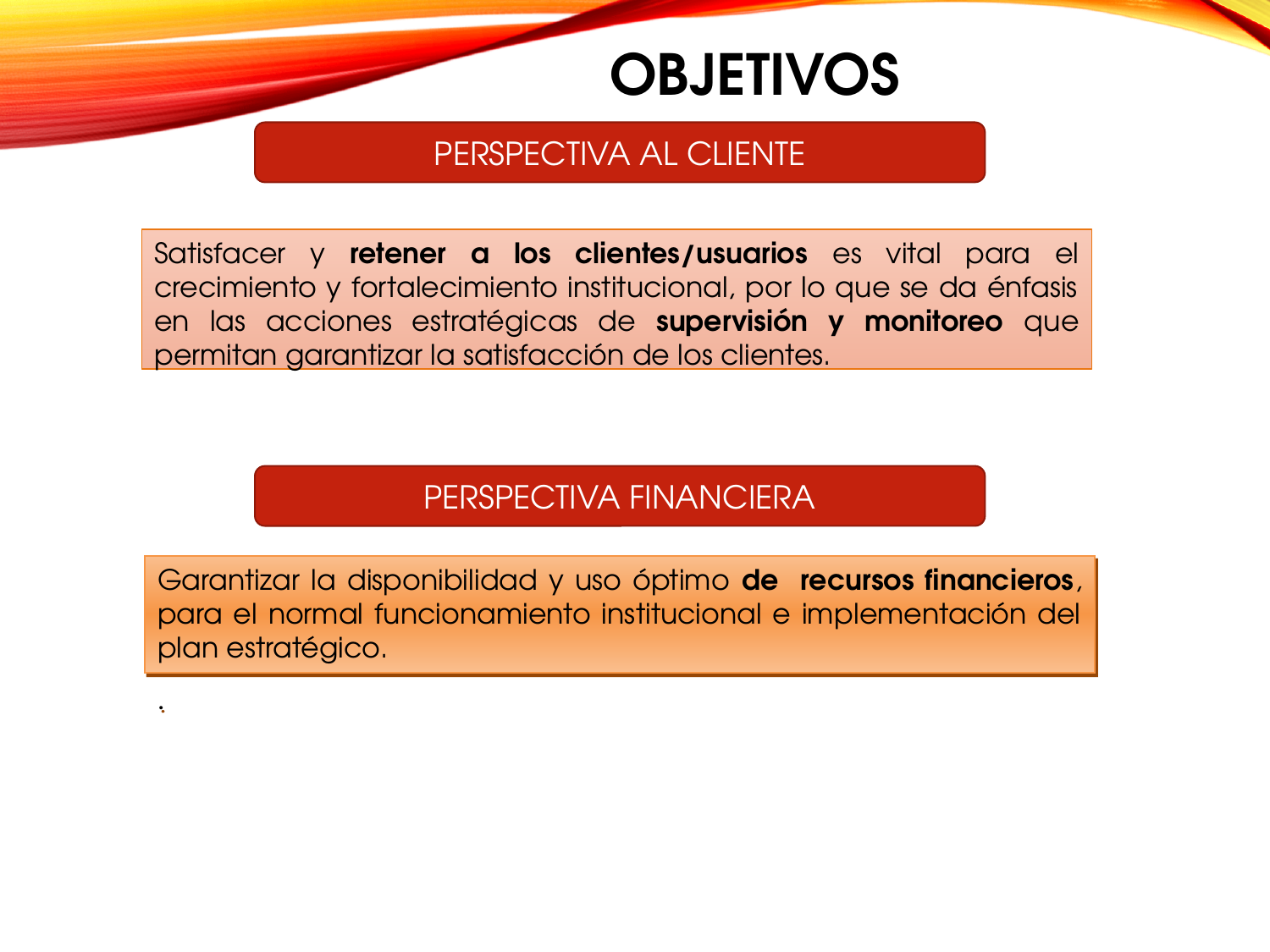

# OBJETIVOS
PERSPECTIVA AL CLIENTE
Satisfacer y retener a los clientes/usuarios es vital para el crecimiento y fortalecimiento institucional, por lo que se da énfasis en las acciones estratégicas de supervisión y monitoreo que permitan garantizar la satisfacción de los clientes.

PERSPECTIVA FINANCIERA
Garantizar la disponibilidad y uso óptimo de  recursos financieros, para el normal funcionamiento institucional e implementación del plan estratégico.
.